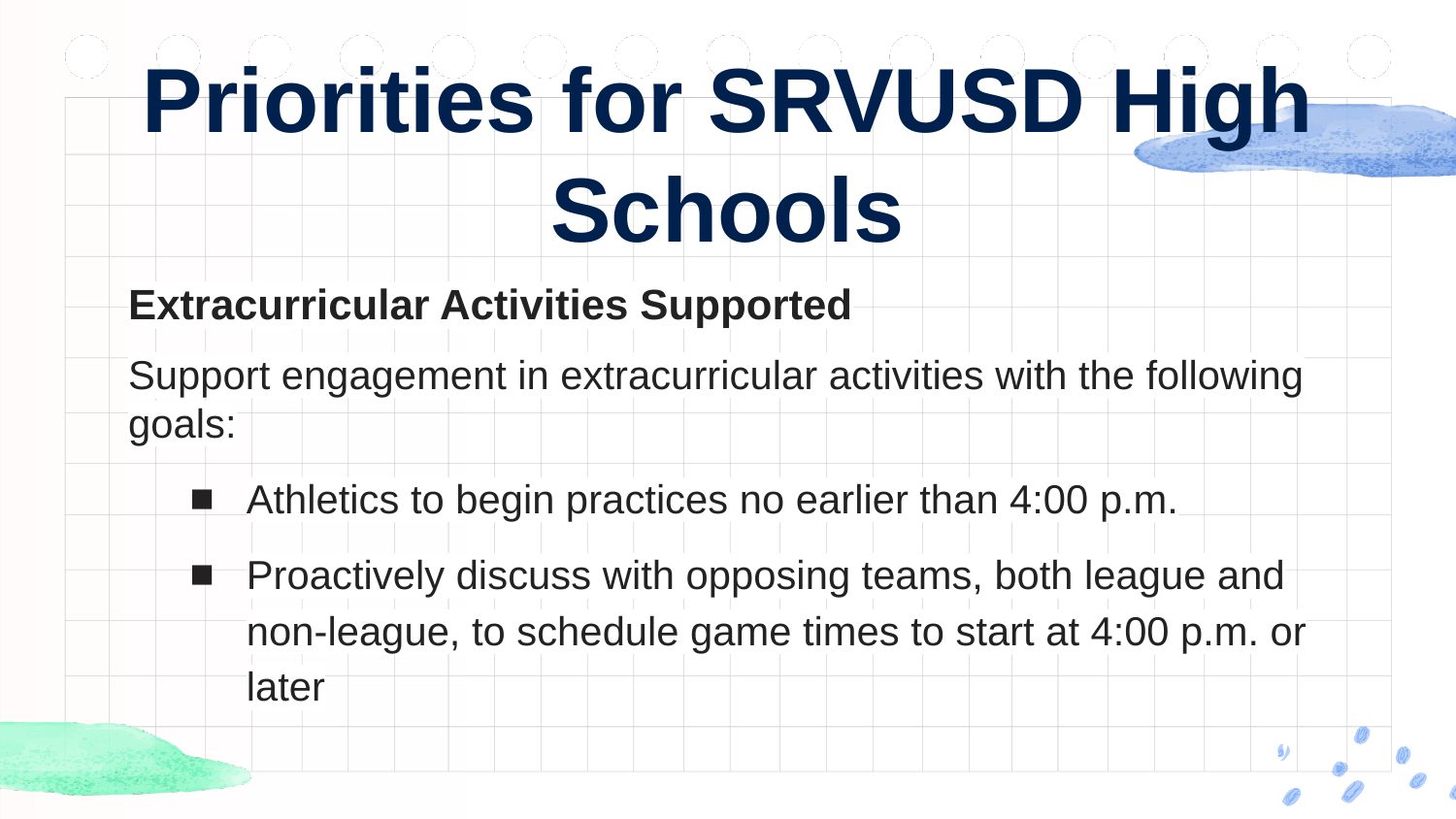

# Priorities for SRVUSD High Schools
Extracurricular Activities Supported
Support engagement in extracurricular activities with the following goals:
Athletics to begin practices no earlier than 4:00 p.m.
Proactively discuss with opposing teams, both league and non-league, to schedule game times to start at 4:00 p.m. or later